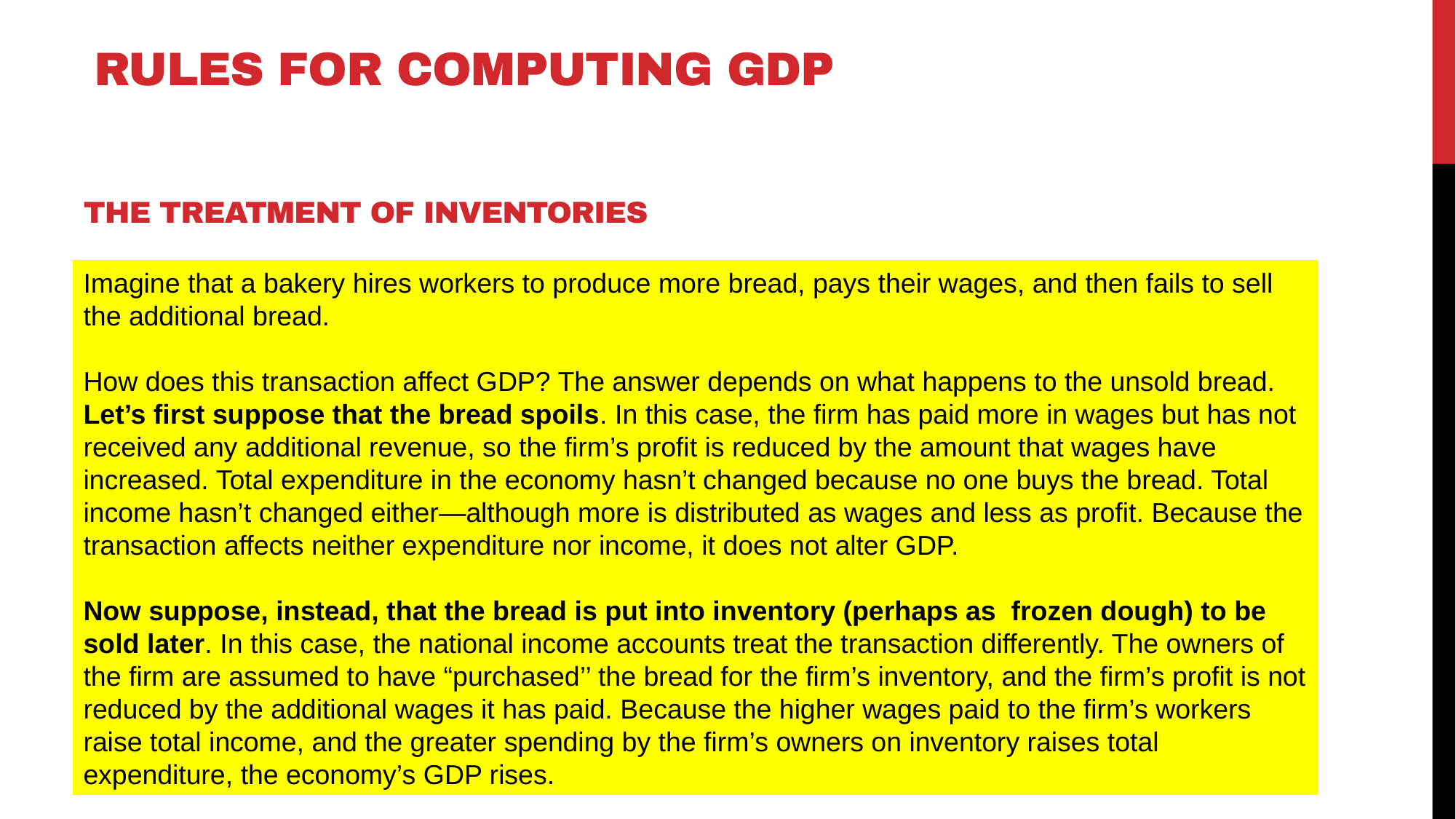

Rules for computing gdp
the treatment of inventories
Imagine that a bakery hires workers to produce more bread, pays their wages, and then fails to sell the additional bread.

How does this transaction affect GDP? The answer depends on what happens to the unsold bread. Let’s ﬁrst suppose that the bread spoils. In this case, the ﬁrm has paid more in wages but has not received any additional revenue, so the ﬁrm’s proﬁt is reduced by the amount that wages have increased. Total expenditure in the economy hasn’t changed because no one buys the bread. Total income hasn’t changed either—although more is distributed as wages and less as proﬁt. Because the transaction affects neither expenditure nor income, it does not alter GDP.

Now suppose, instead, that the bread is put into inventory (perhaps as  frozen dough) to be sold later. In this case, the national income accounts treat the transaction differently. The owners of the ﬁrm are assumed to have “purchased’’ the bread for the ﬁrm’s inventory, and the ﬁrm’s proﬁt is not reduced by the additional wages it has paid. Because the higher wages paid to the ﬁrm’s workers raise total income, and the greater spending by the ﬁrm’s owners on inventory raises total expenditure, the economy’s GDP rises.